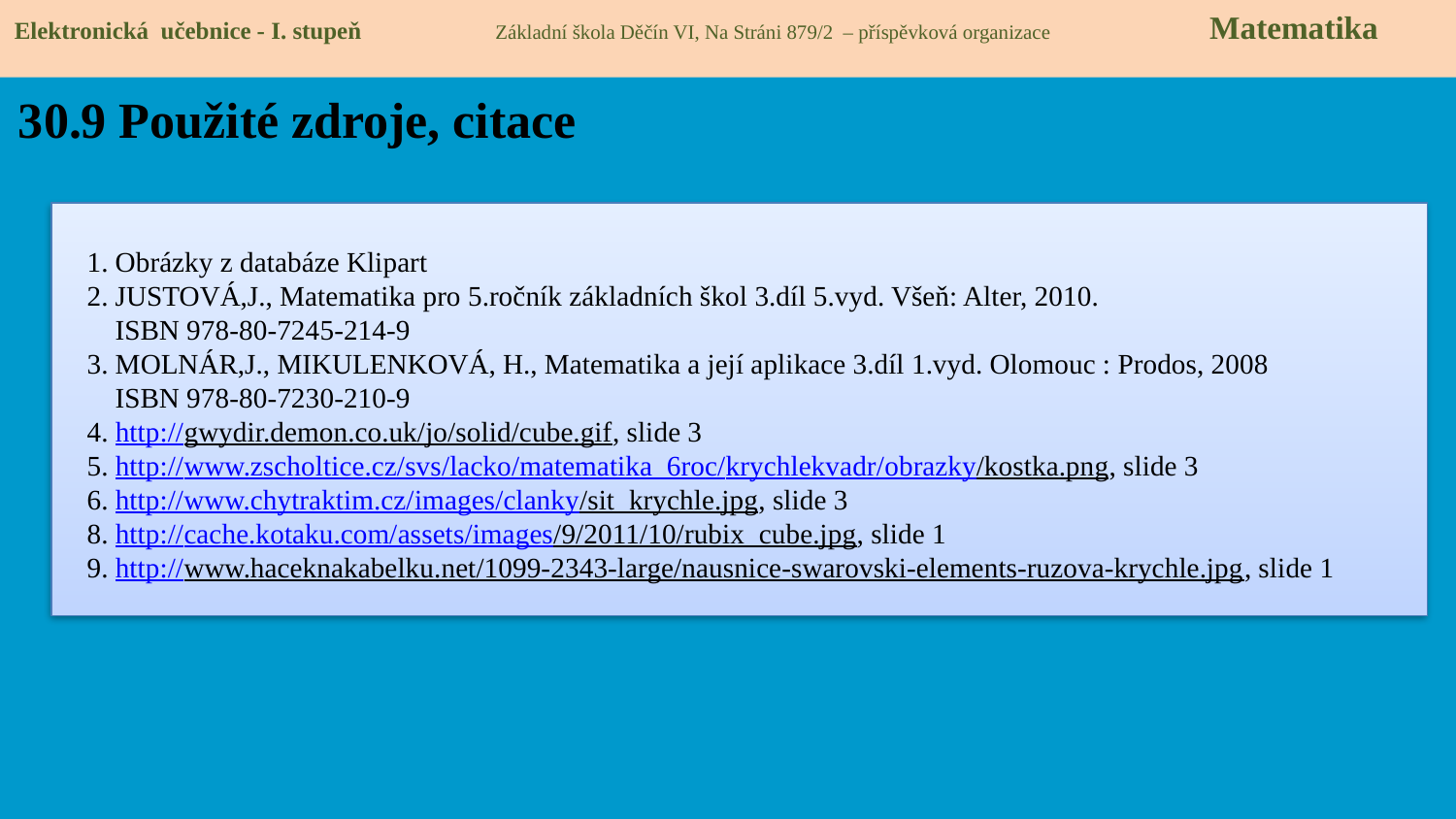

Elektronická  učebnice - I. stupeň                      Základní škola Děčín VI, Na Stráni 879/2  – příspěvková organizace                       	      Matematika

30.9 Použité zdroje, citace

   1. Obrázky z databáze Klipart
   2. JUSTOVÁ,J., Matematika pro 5.ročník základních škol 3.díl 5.vyd. Všeň: Alter, 2010.
       ISBN 978-80-7245-214-9
   3. MOLNÁR,J., MIKULENKOVÁ, H., Matematika a její aplikace 3.díl 1.vyd. Olomouc : Prodos, 2008
       ISBN 978-80-7230-210-9
   4. http://gwydir.demon.co.uk/jo/solid/cube.gif, slide 3
   5. http://www.zscholtice.cz/svs/lacko/matematika_6roc/krychlekvadr/obrazky/kostka.png, slide 3
   6. http://www.chytraktim.cz/images/clanky/sit_krychle.jpg, slide 3
   8. http://cache.kotaku.com/assets/images/9/2011/10/rubix_cube.jpg, slide 1
   9. http://www.haceknakabelku.net/1099-2343-large/nausnice-swarovski-elements-ruzova-krychle.jpg, slide 1